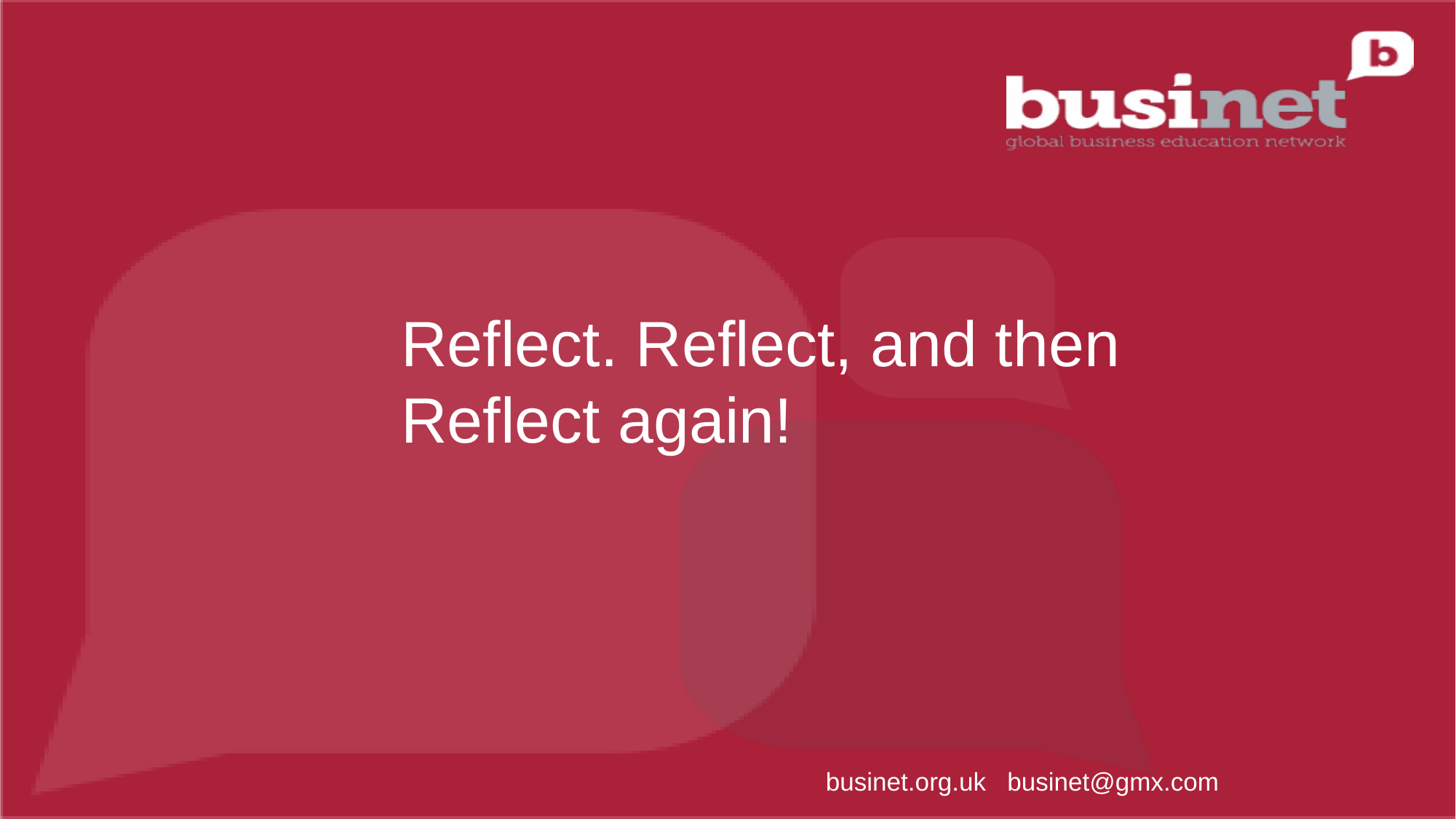

Reflect. Reflect, and then  Reflect again!
businet.org.uk   businet@gmx.com